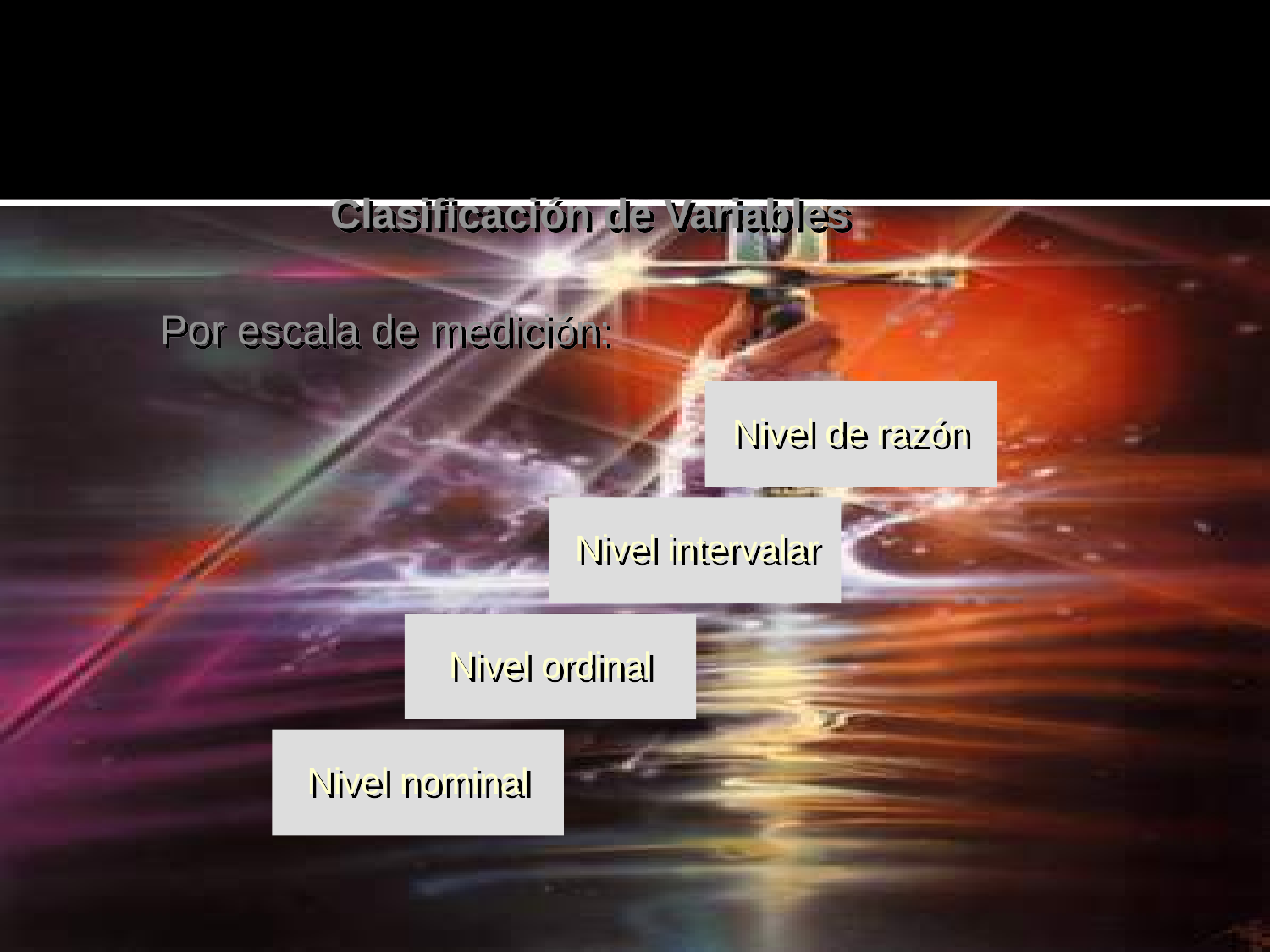

# Clasificación de Variables
Por escala de medición:

Nivel de razón

Nivel intervalar

Nivel ordinal

Nivel nominal